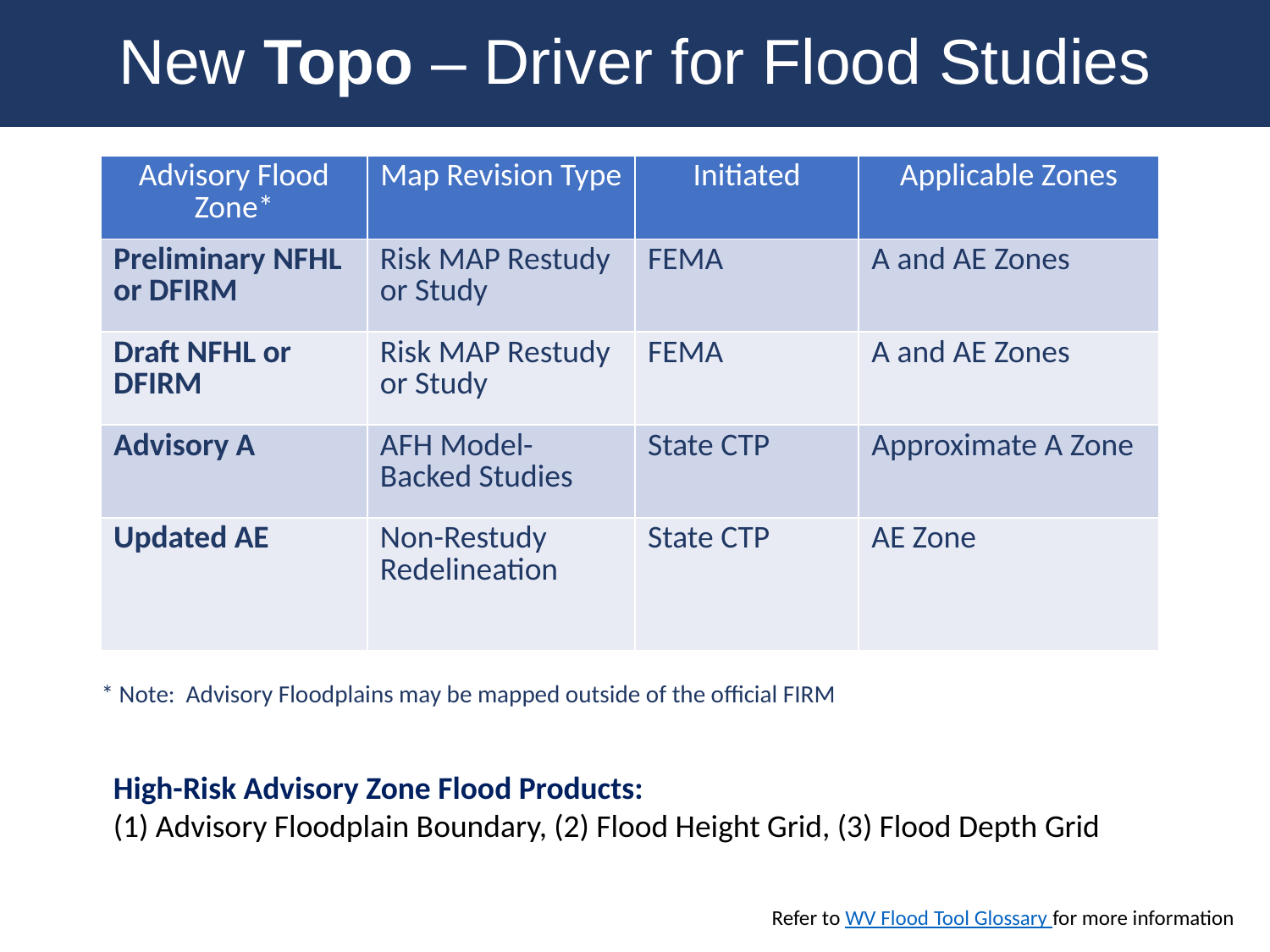

New Topo – Driver for Flood Studies
| Advisory Flood Zone\* | Map Revision Type | Initiated | Applicable Zones |
| --- | --- | --- | --- |
| Preliminary NFHL or DFIRM | Risk MAP Restudy or Study | FEMA | A and AE Zones |
| Draft NFHL or DFIRM | Risk MAP Restudy or Study | FEMA | A and AE Zones |
| Advisory A | AFH Model-Backed Studies | State CTP | Approximate A Zone |
| Updated AE | Non-Restudy Redelineation | State CTP | AE Zone |
* Note:  Advisory Floodplains may be mapped outside of the official FIRM
High-Risk Advisory Zone Flood Products:
(1) Advisory Floodplain Boundary, (2) Flood Height Grid, (3) Flood Depth Grid
Refer to WV Flood Tool Glossary for more information